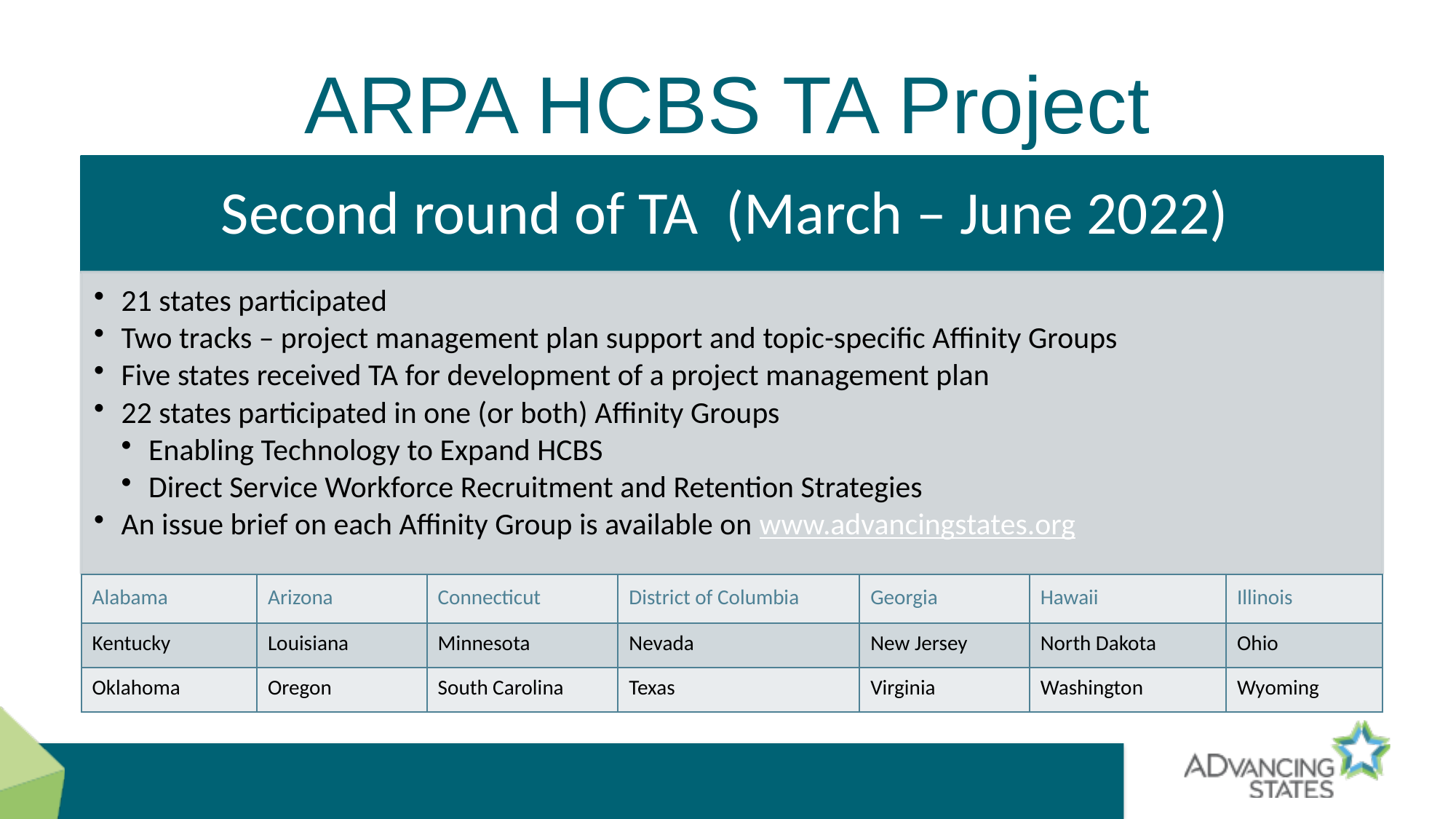

# ARPA HCBS TA Project
Second round of TA  (March – June 2022)
21 states participated
Two tracks – project management plan support and topic-specific Affinity Groups
Five states received TA for development of a project management plan
22 states participated in one (or both) Affinity Groups
Enabling Technology to Expand HCBS
Direct Service Workforce Recruitment and Retention Strategies
An issue brief on each Affinity Group is available on www.advancingstates.org
| Alabama | Arizona | Connecticut | District of Columbia | Georgia | Hawaii | Illinois |
| --- | --- | --- | --- | --- | --- | --- |
| Kentucky | Louisiana | Minnesota | Nevada | New Jersey | North Dakota | Ohio |
| Oklahoma | Oregon | South Carolina | Texas | Virginia | Washington | Wyoming |